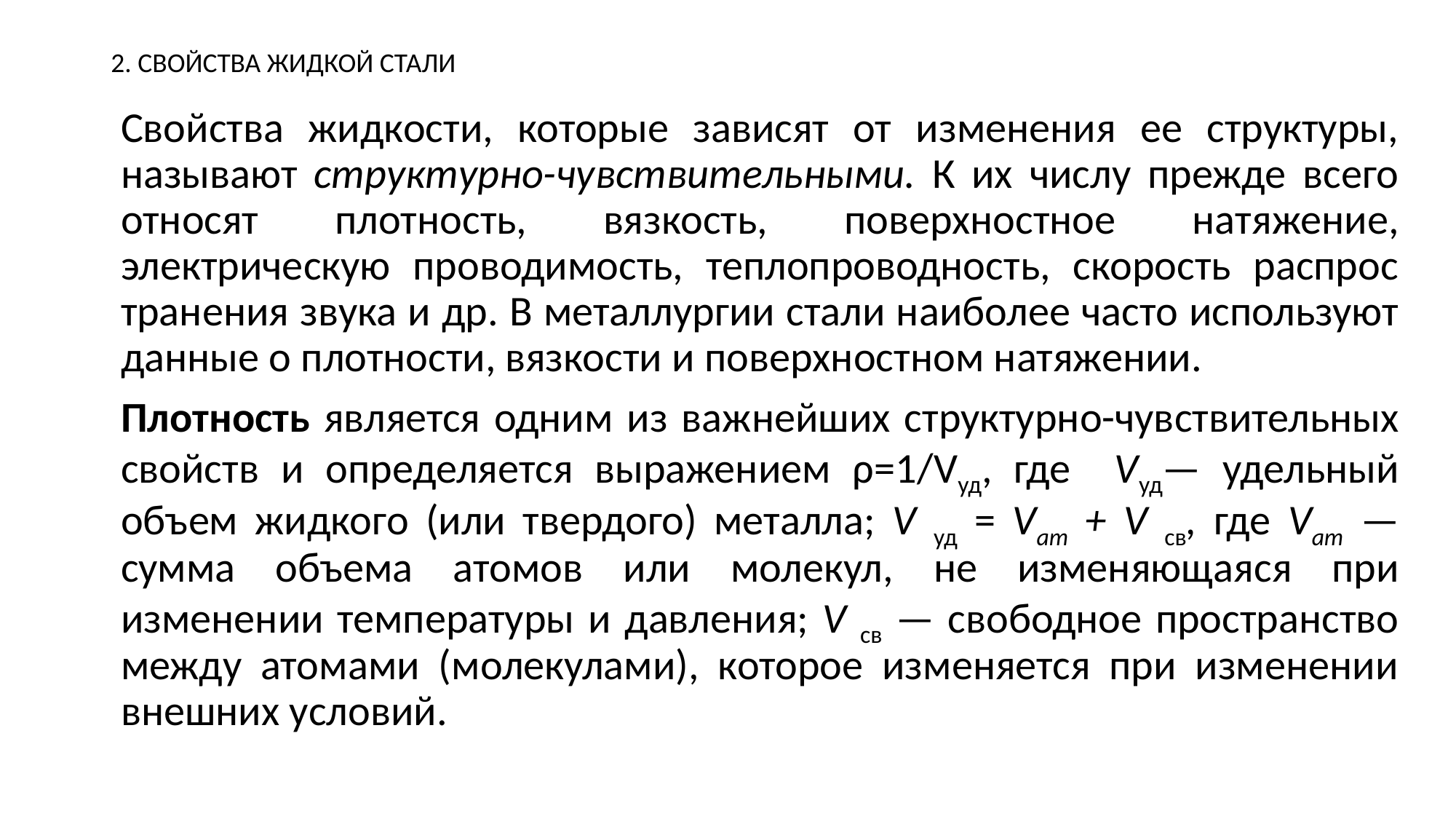

# 2. СВОЙСТВА ЖИДКОЙ СТАЛИ
Свойства жидкости, которые зависят от изменения ее структуры, называют структурно-чувствительными. К их числу прежде всего относят плот­ность, вязкость, поверхностное натя­жение, электрическую проводимость, теплопроводность, скорость распрос­транения звука и др. В металлургии стали наиболее часто используют данные о плотности, вязкости и по­верхностном натяжении.
Плотность является одним из важ­нейших структурно-чувствительных свойств и определяется выражением ρ=1/Vуд, где  Vуд— удельный объем жидкого (или твердого) металла; V уд = Vат + V св, где Vат — сумма объема атомов или молекул, не изменяющая­ся при изменении температуры и дав­ления; V св — свободное пространство между атомами (молекулами), которое изменяется при изменении внешних условий.